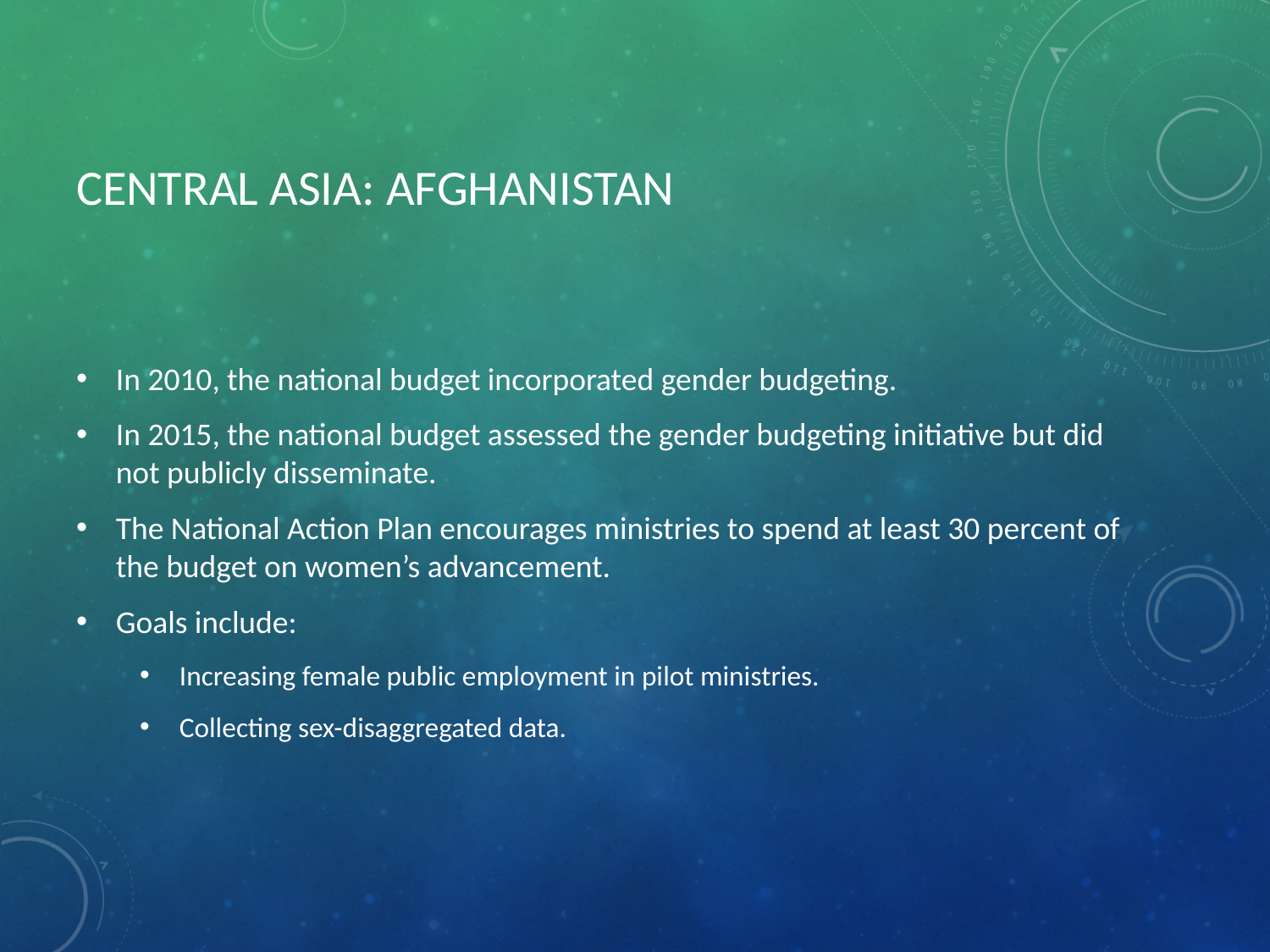

# Central Asia: Afghanistan
In 2010, the national budget incorporated gender budgeting.
In 2015, the national budget assessed the gender budgeting initiative but did not publicly disseminate.
The National Action Plan encourages ministries to spend at least 30 percent of the budget on women’s advancement.
Goals include:
Increasing female public employment in pilot ministries.
Collecting sex-disaggregated data.